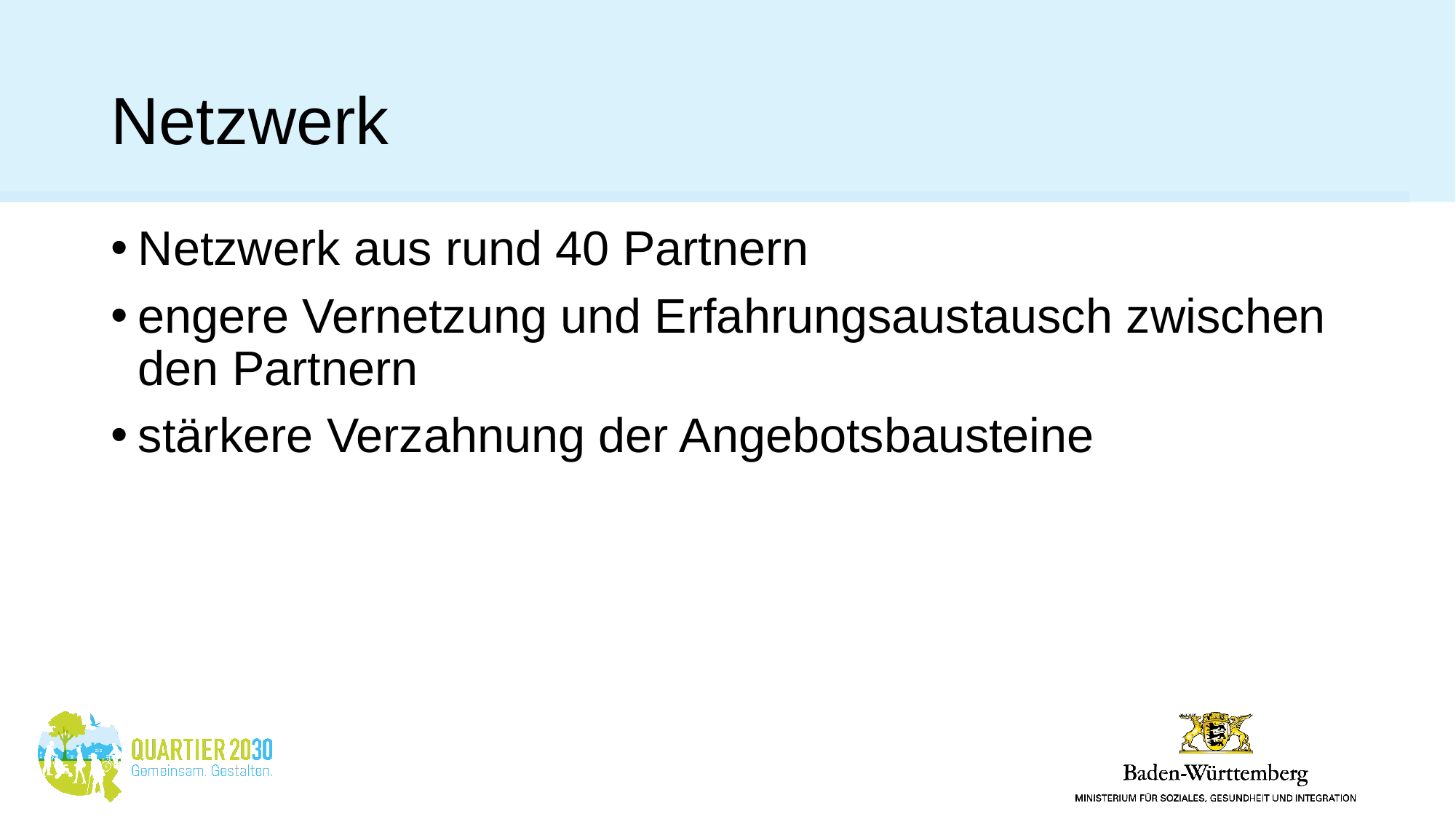

# Netzwerk

Netzwerk aus rund 40 Partnern
engere Vernetzung und Erfahrungsaustausch zwischen den Partnern
stärkere Verzahnung der Angebotsbausteine